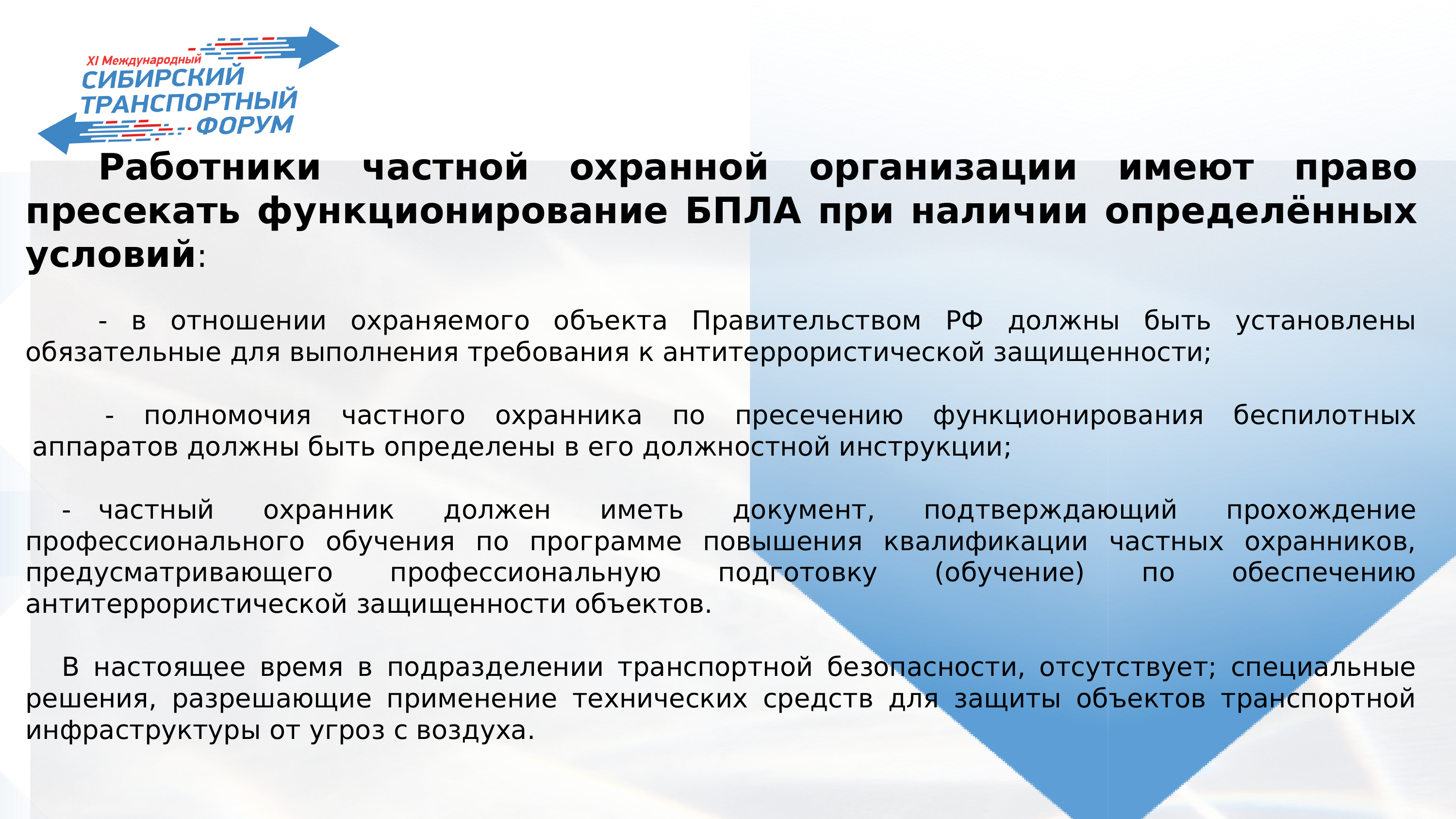

Работники частной охранной организации имеют право пресекать функционирование БПЛА при наличии определённых условий:

	- в отношении охраняемого объекта Правительством РФ должны быть установлены обязательные для выполнения требования к антитеррористической защищенности;

		- полномочия частного охранника по пресечению функционирования беспилотных аппаратов должны быть определены в его должностной инструкции;

	-	частный охранник должен иметь документ, подтверждающий прохождение профессионального обучения по программе повышения квалификации частных охранников, предусматривающего профессиональную подготовку (обучение) по обеспечению антитеррористической защищенности объектов.

	В настоящее время в подразделении транспортной безопасности, отсутствует; специальные решения, разрешающие применение технических средств для защиты объектов транспортной инфраструктуры от угроз с воздуха.